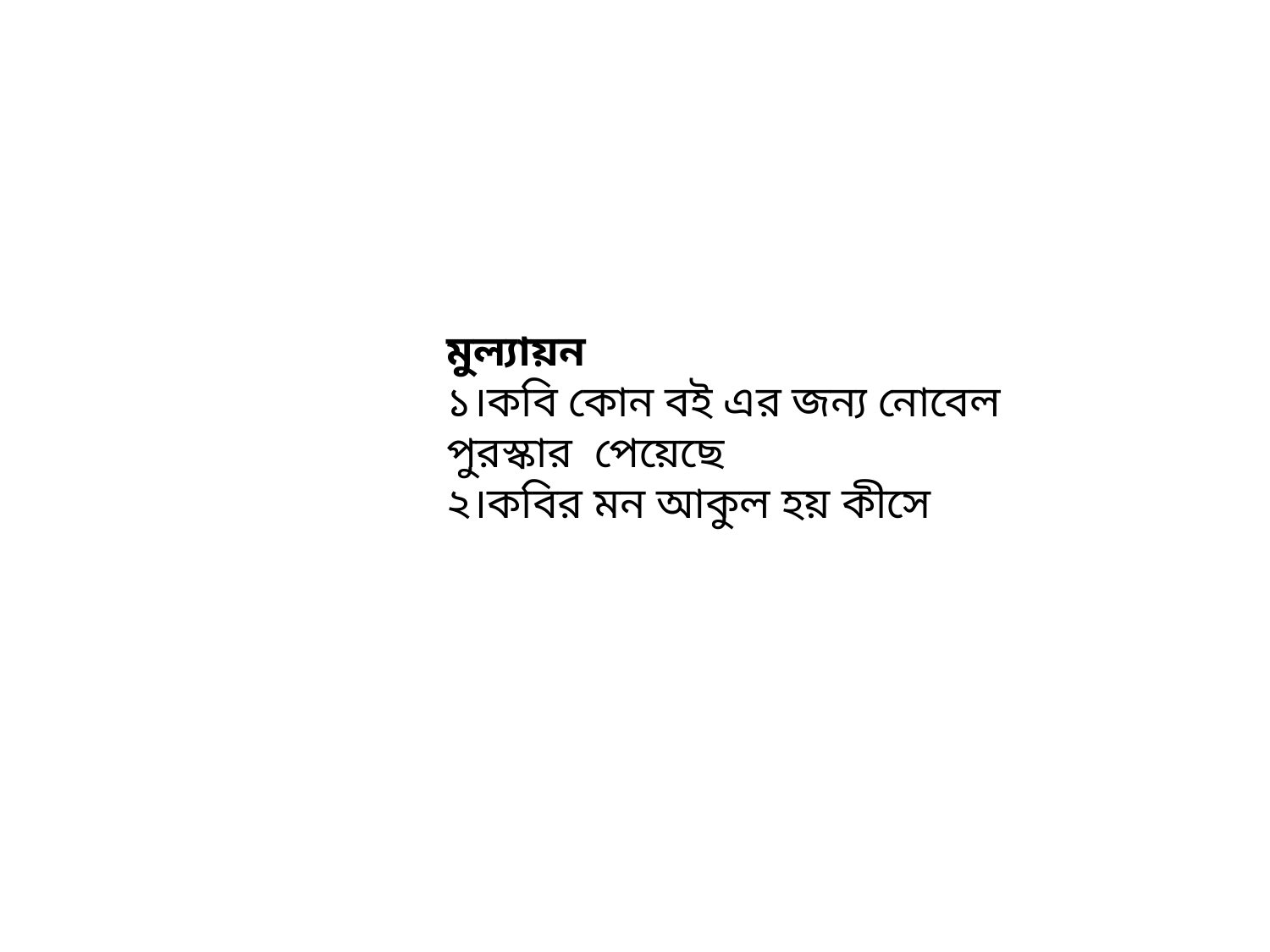

মুল্যায়ন
১।কবি কোন বই এর জন্য নোবেল পুরস্কার  পেয়েছে
২।কবির মন আকুল হয় কীসে